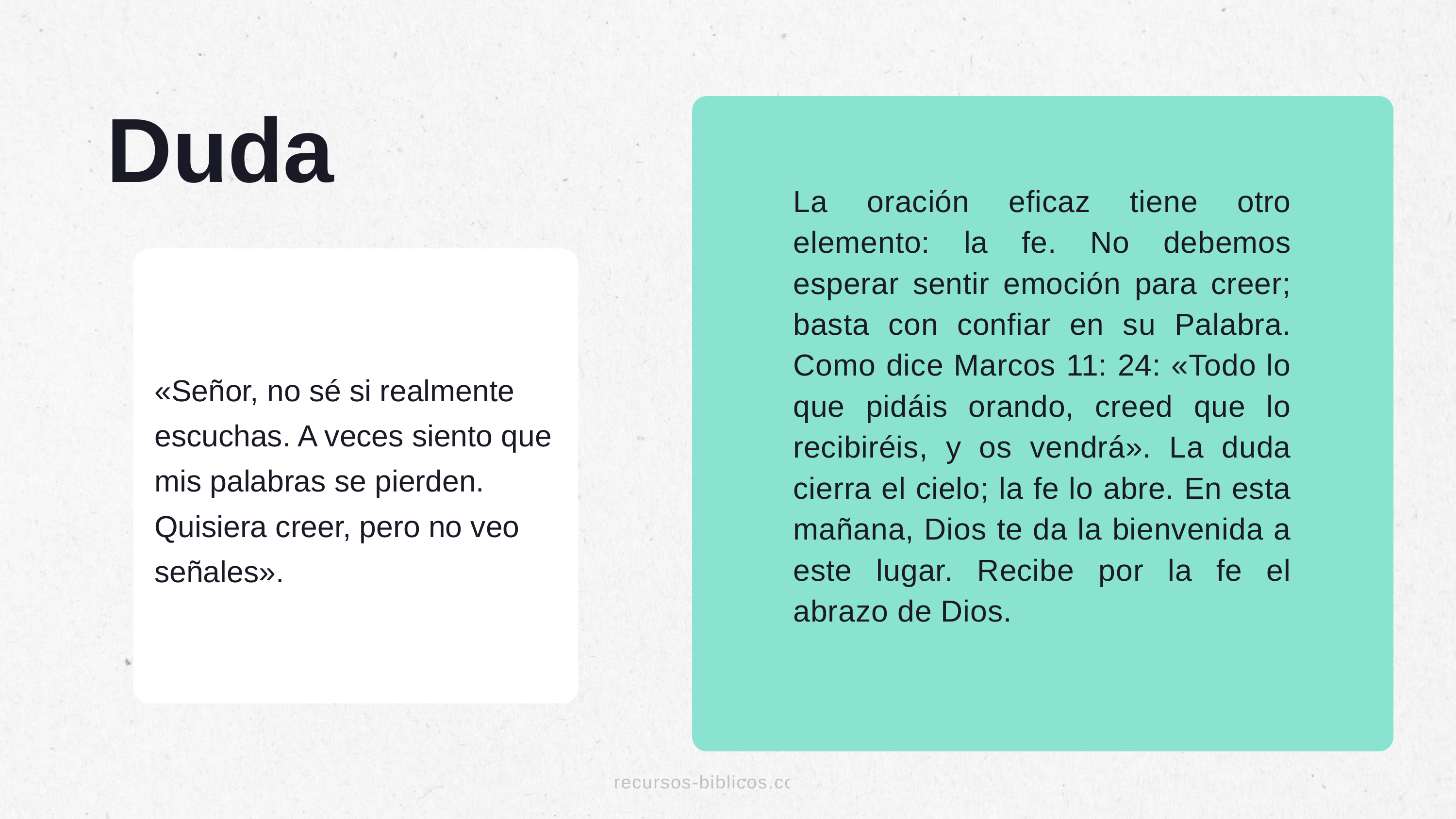

Duda
La oración eficaz tiene otro elemento: la fe. No debemos esperar sentir emoción para creer; basta con confiar en su Palabra. Como dice Marcos 11: 24: «Todo lo que pidáis orando, creed que lo recibiréis, y os vendrá». La duda cierra el cielo; la fe lo abre. En esta mañana, Dios te da la bienvenida a este lugar. Recibe por la fe el abrazo de Dios.

«Señor, no sé si realmente escuchas. A veces siento que mis palabras se pierden. Quisiera creer, pero no veo señales».
recursos-biblicos.com